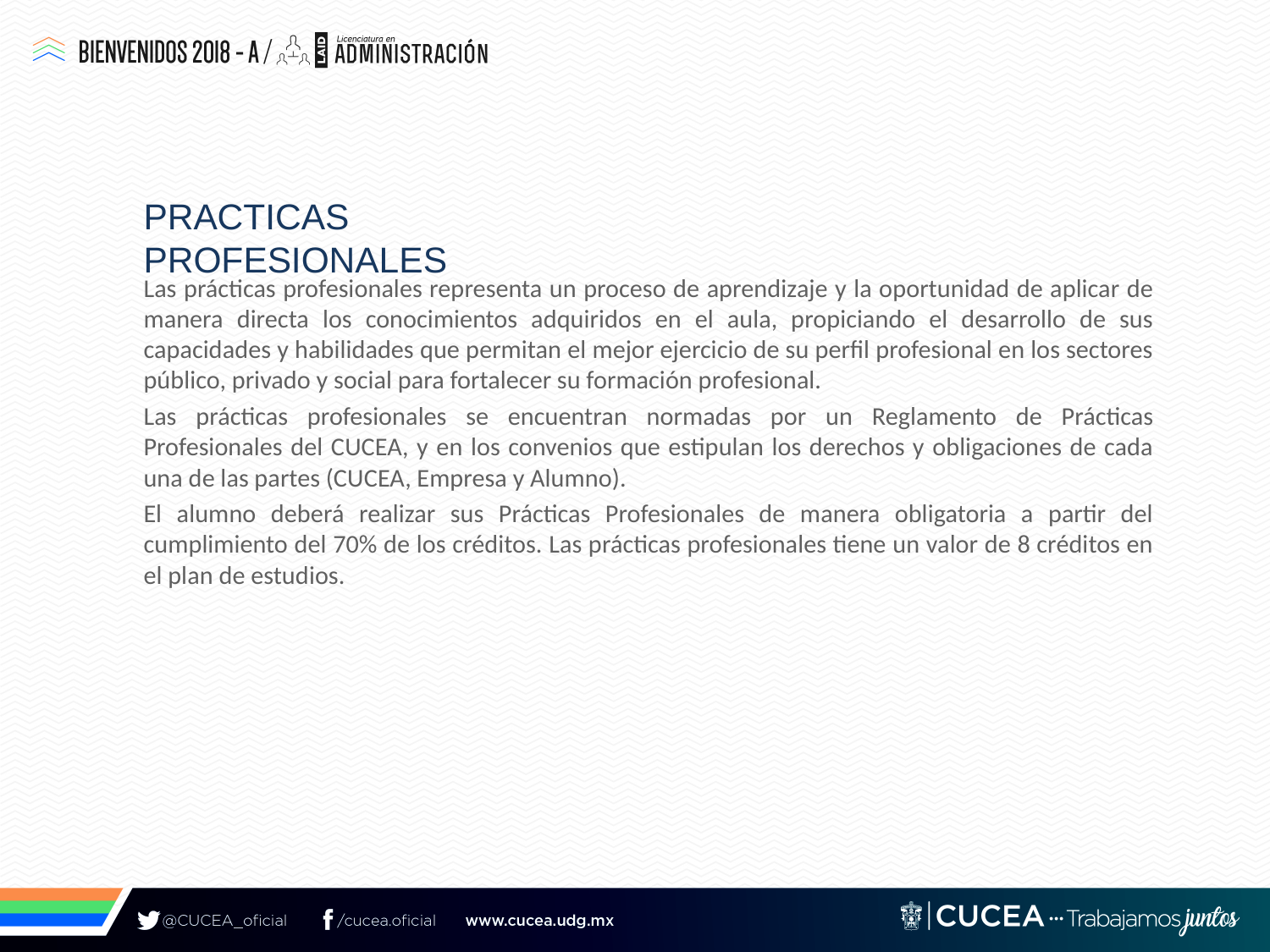

# Practicas Profesionales
Las prácticas profesionales representa un proceso de aprendizaje y la oportunidad de aplicar de manera directa los conocimientos adquiridos en el aula, propiciando el desarrollo de sus capacidades y habilidades que permitan el mejor ejercicio de su perfil profesional en los sectores público, privado y social para fortalecer su formación profesional.
Las prácticas profesionales se encuentran normadas por un Reglamento de Prácticas Profesionales del CUCEA, y en los convenios que estipulan los derechos y obligaciones de cada una de las partes (CUCEA, Empresa y Alumno).
El alumno deberá realizar sus Prácticas Profesionales de manera obligatoria a partir del cumplimiento del 70% de los créditos. Las prácticas profesionales tiene un valor de 8 créditos en el plan de estudios.